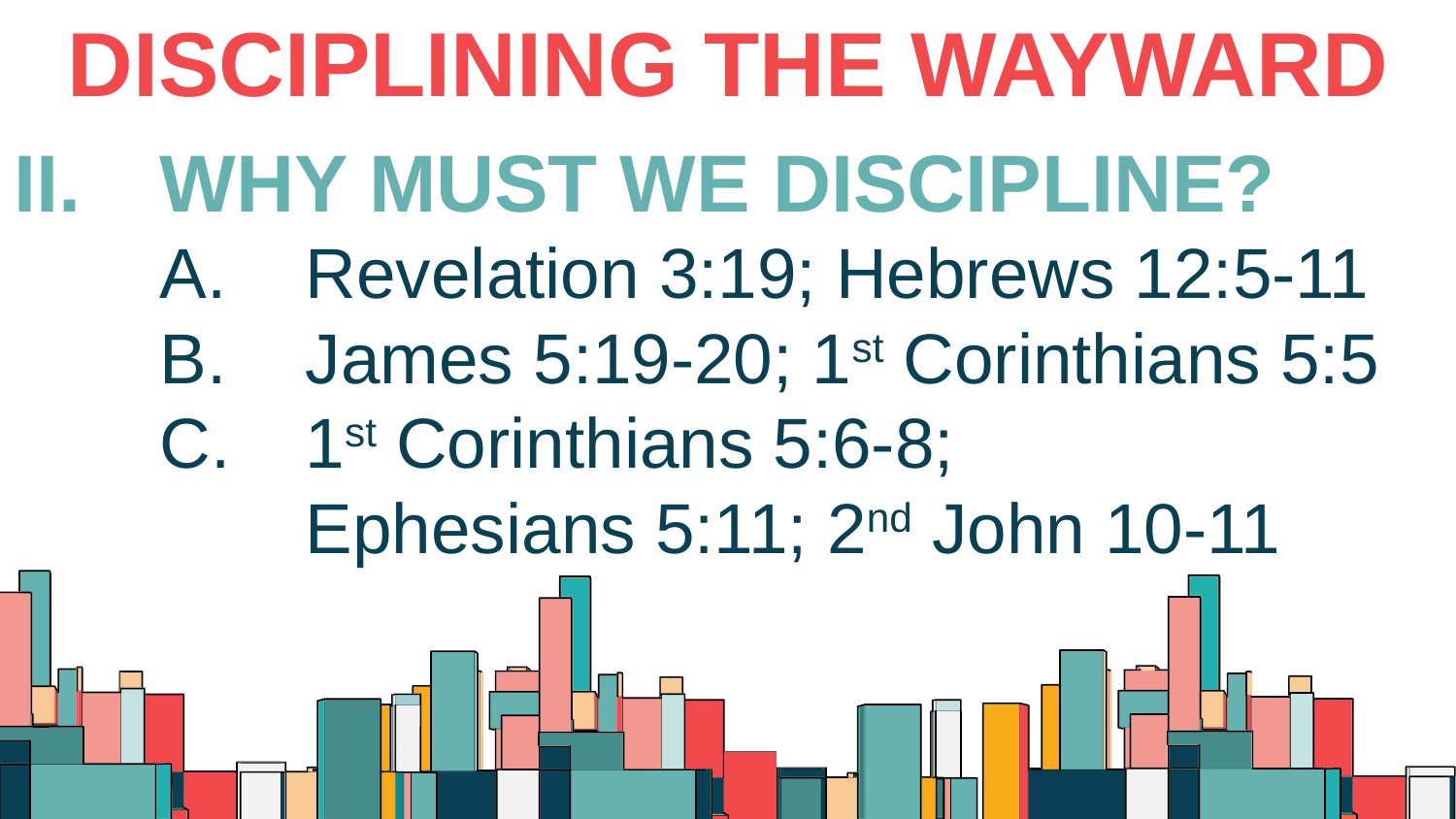

DISCIPLINING THE WAYWARD
Why Must We Discipline?
Revelation 3:19; Hebrews 12:5-11
James 5:19-20; 1st Corinthians 5:5
1st Corinthians 5:6-8;
Ephesians 5:11; 2nd John 10-11